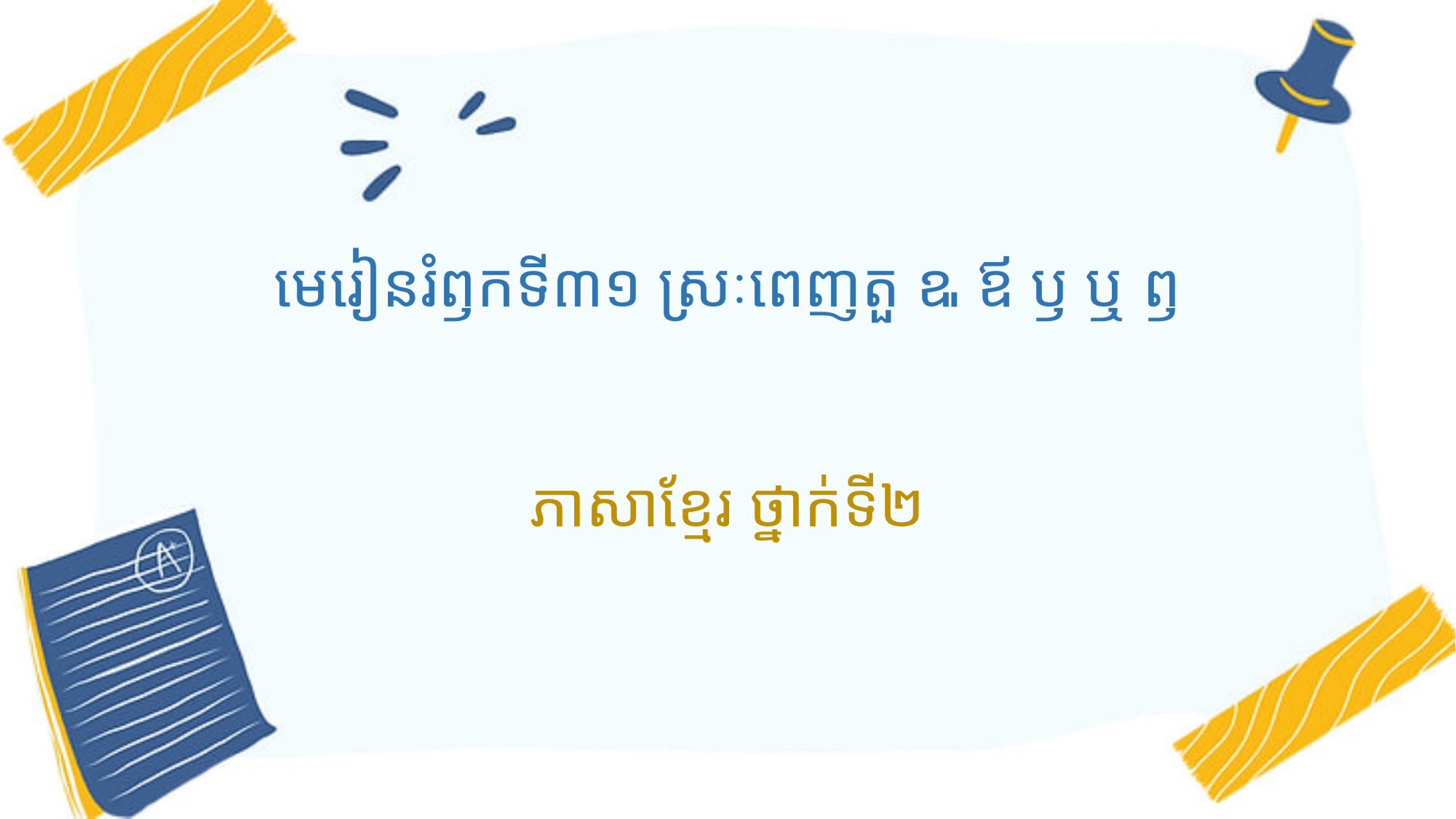

# មេរៀនរំឭកទី៣១ ស្រៈពេញតួ ឩ ឪ ឫ ឬ ឭ
ភាសាខ្មែរ ថ្នាក់ទី២